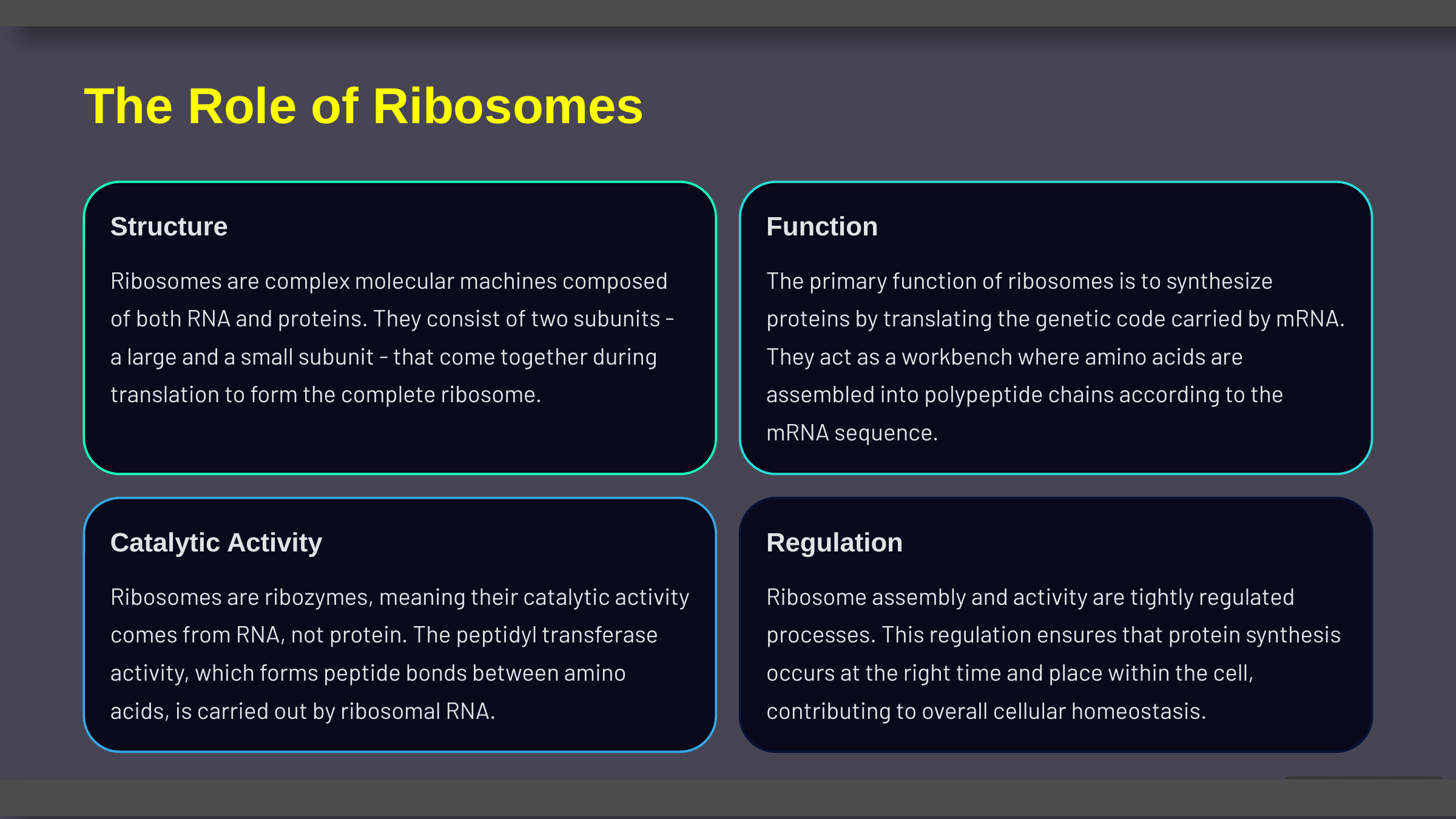

The Role of Ribosomes

Structure
Function
Ribosomes are complex molecular machines composed of both RNA and proteins. They consist of two subunits - a large and a small subunit - that come together during translation to form the complete ribosome.
The primary function of ribosomes is to synthesize proteins by translating the genetic code carried by mRNA. They act as a workbench where amino acids are assembled into polypeptide chains according to the mRNA sequence.

Catalytic Activity
Regulation
Ribosomes are ribozymes, meaning their catalytic activity comes from RNA, not protein. The peptidyl transferase activity, which forms peptide bonds between amino acids, is carried out by ribosomal RNA.
Ribosome assembly and activity are tightly regulated processes. This regulation ensures that protein synthesis occurs at the right time and place within the cell, contributing to overall cellular homeostasis.